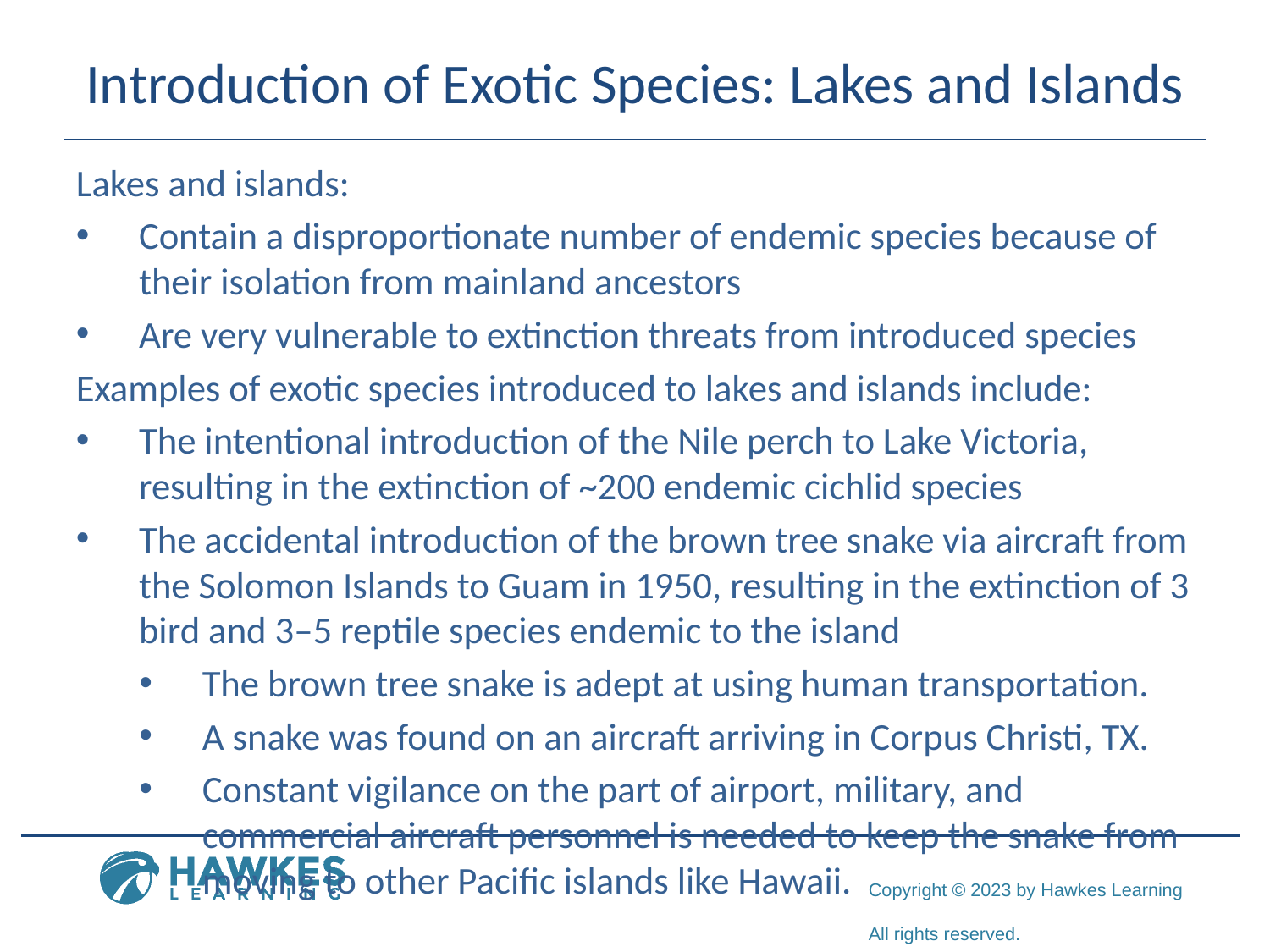

# Introduction of Exotic Species: Lakes and Islands
Lakes and islands:
Contain a disproportionate number of endemic species because of their isolation from mainland ancestors
Are very vulnerable to extinction threats from introduced species
Examples of exotic species introduced to lakes and islands include:
The intentional introduction of the Nile perch to Lake Victoria, resulting in the extinction of ~200 endemic cichlid species
The accidental introduction of the brown tree snake via aircraft from the Solomon Islands to Guam in 1950, resulting in the extinction of 3 bird and 3–5 reptile species endemic to the island
The brown tree snake is adept at using human transportation.
A snake was found on an aircraft arriving in Corpus Christi, TX.
Constant vigilance on the part of airport, military, and commercial aircraft personnel is needed to keep the snake from moving to other Pacific islands like Hawaii.